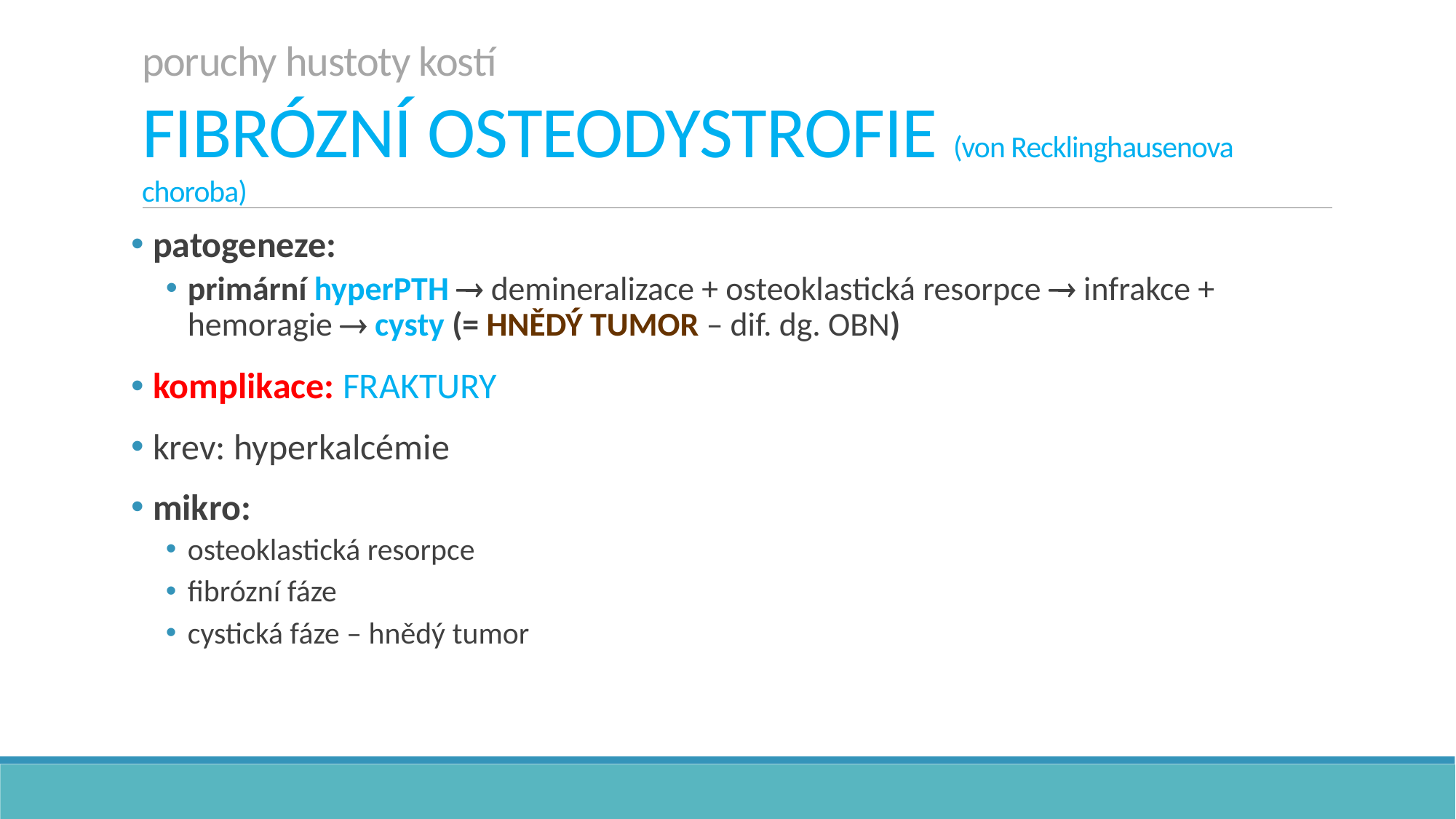

# poruchy hustoty kostí FIBRÓZNÍ OSTEODYSTROFIE (von Recklinghausenova choroba)
patogeneze:
primární hyperPTH → demineralizace + osteoklastická resorpce → infrakce + hemoragie → cysty (= HNĚDÝ TUMOR – dif. dg. OBN)
komplikace: FRAKTURY
krev: hyperkalcémie
mikro:
osteoklastická resorpce
fibrózní fáze
cystická fáze – hnědý tumor